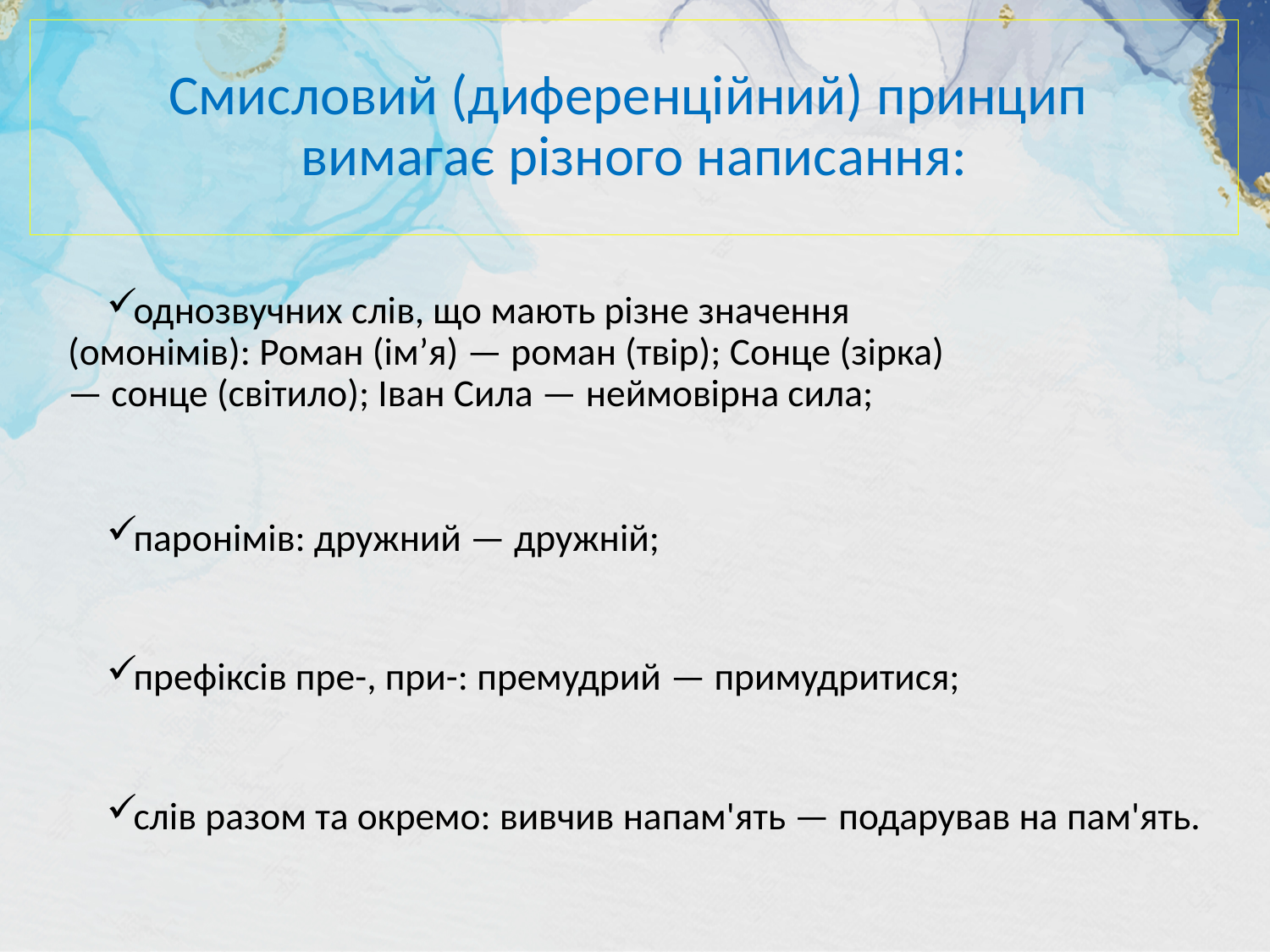

# Смисловий (диференційний) принцип  вимагає різного написання:
однозвучних слів, що мають різне значення (омонімів): Роман (ім’я) — роман (твір); Сонце (зірка) — сонце (світило); Іван Сила — неймовірна сила;
паронімів: дружний — дружній;
префіксів пре-, при-: премудрий — примудритися;
слів разом та окремо: вивчив напам'ять — подарував на пам'ять.